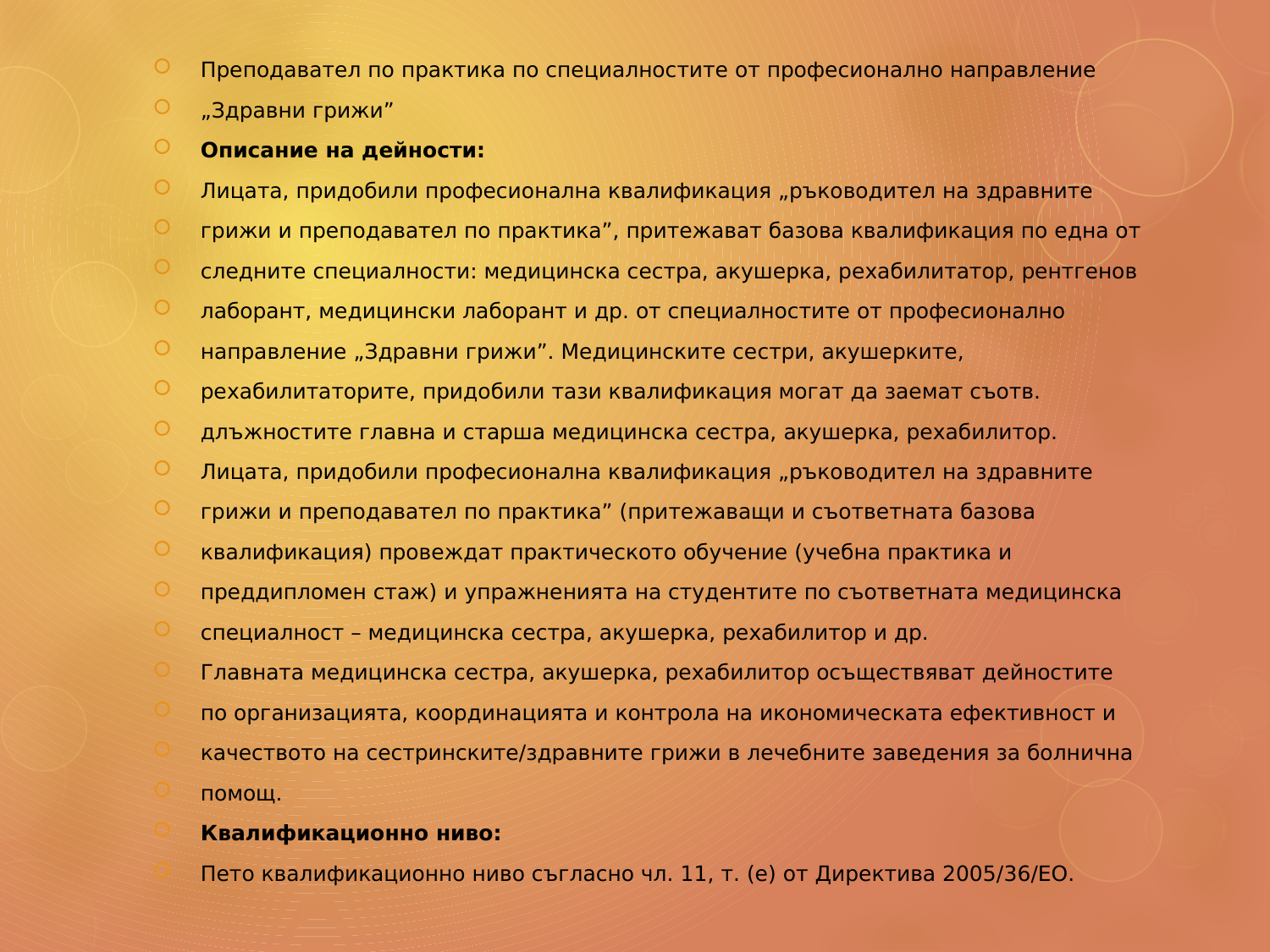

Преподавател по практика по специалностите от професионално направление
„Здравни грижи”
Описание на дейности:
Лицата, придобили професионална квалификация „ръководител на здравните
грижи и преподавател по практика”, притежават базова квалификация по една от
следните специалности: медицинска сестра, акушерка, рехабилитатор, рентгенов
лаборант, медицински лаборант и др. от специалностите от професионално
направление „Здравни грижи”. Медицинските сестри, акушерките,
рехабилитаторите, придобили тази квалификация могат да заемат съотв.
длъжностите главна и старша медицинска сестра, акушерка, рехабилитор.
Лицата, придобили професионална квалификация „ръководител на здравните
грижи и преподавател по практика” (притежаващи и съответната базова
квалификация) провеждат практическото обучение (учебна практика и
преддипломен стаж) и упражненията на студентите по съответната медицинска
специалност – медицинска сестра, акушерка, рехабилитор и др.
Главната медицинска сестра, акушерка, рехабилитор осъществяват дейностите
по организацията, координацията и контрола на икономическата ефективност и
качеството на сестринските/здравните грижи в лечебните заведения за болнична
помощ.
Квалификационно ниво:
Пето квалификационно ниво съгласно чл. 11, т. (е) от Директива 2005/36/ЕО.
#